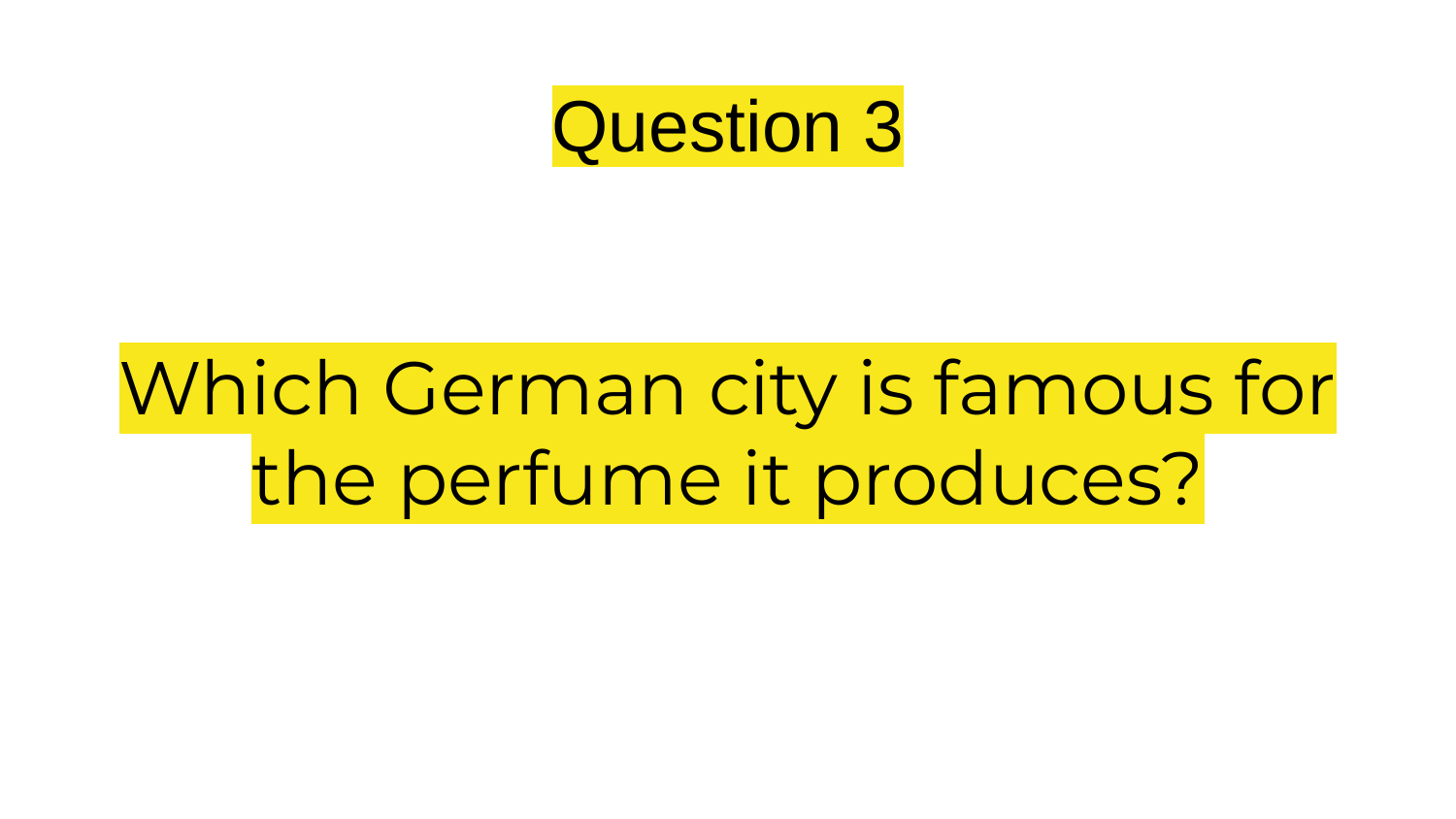

Question 3
# Which German city is famous for the perfume it produces?